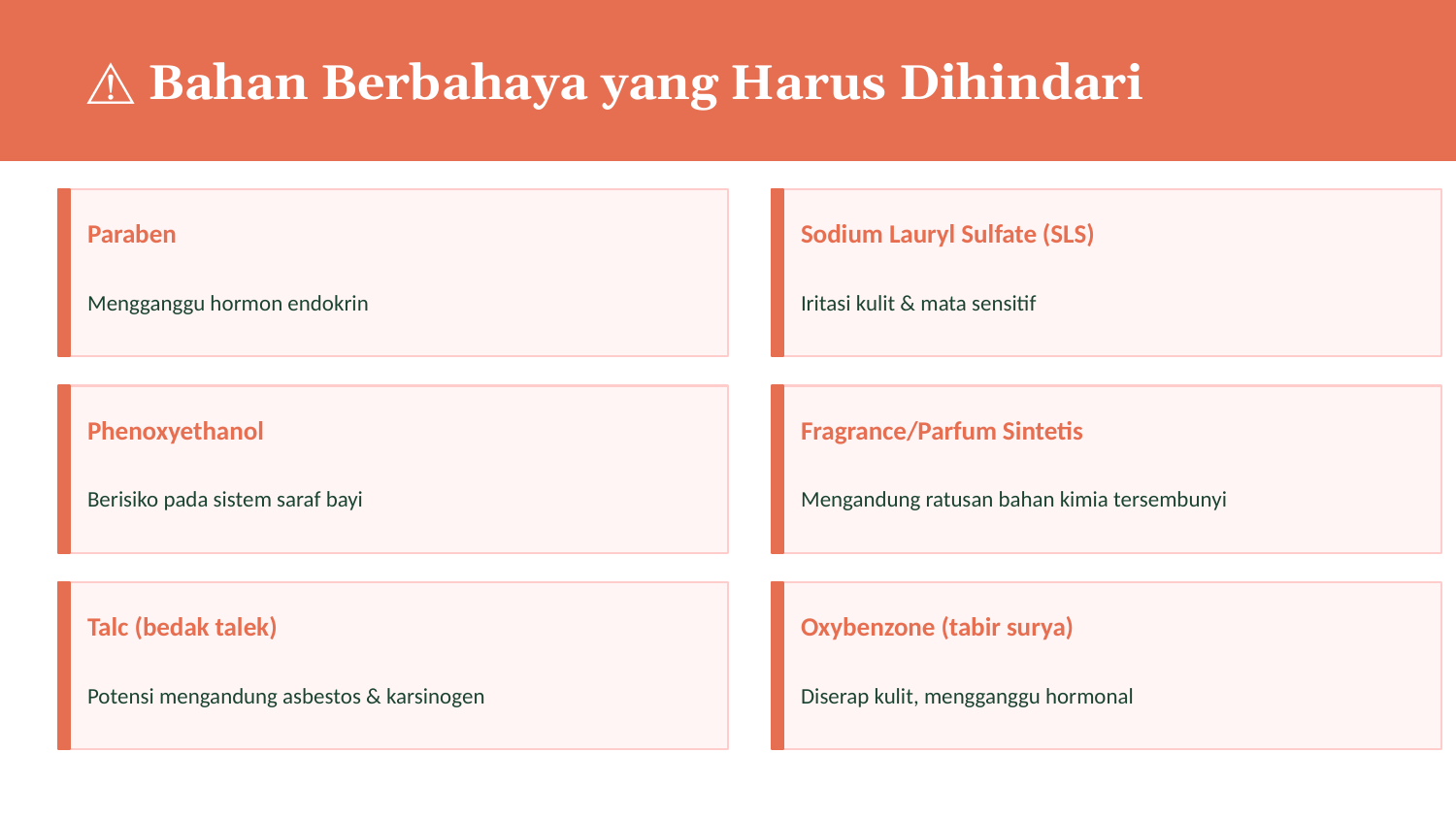

⚠ Bahan Berbahaya yang Harus Dihindari

Paraben
Sodium Lauryl Sulfate (SLS)
Mengganggu hormon endokrin
Iritasi kulit & mata sensitif

Phenoxyethanol
Fragrance/Parfum Sintetis
Berisiko pada sistem saraf bayi
Mengandung ratusan bahan kimia tersembunyi

Talc (bedak talek)
Oxybenzone (tabir surya)
Potensi mengandung asbestos & karsinogen
Diserap kulit, mengganggu hormonal